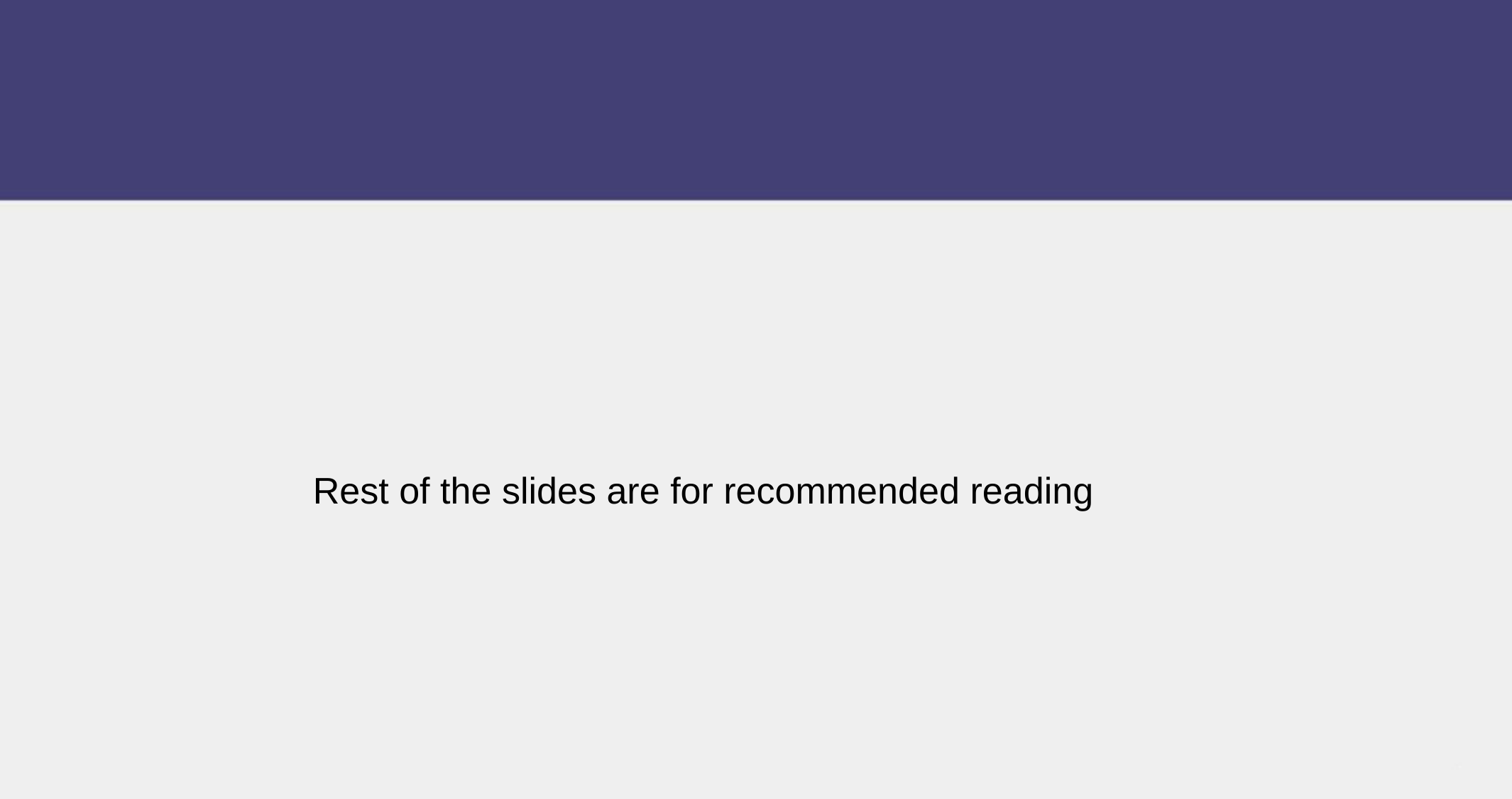

Rest of the slides are for recommended reading